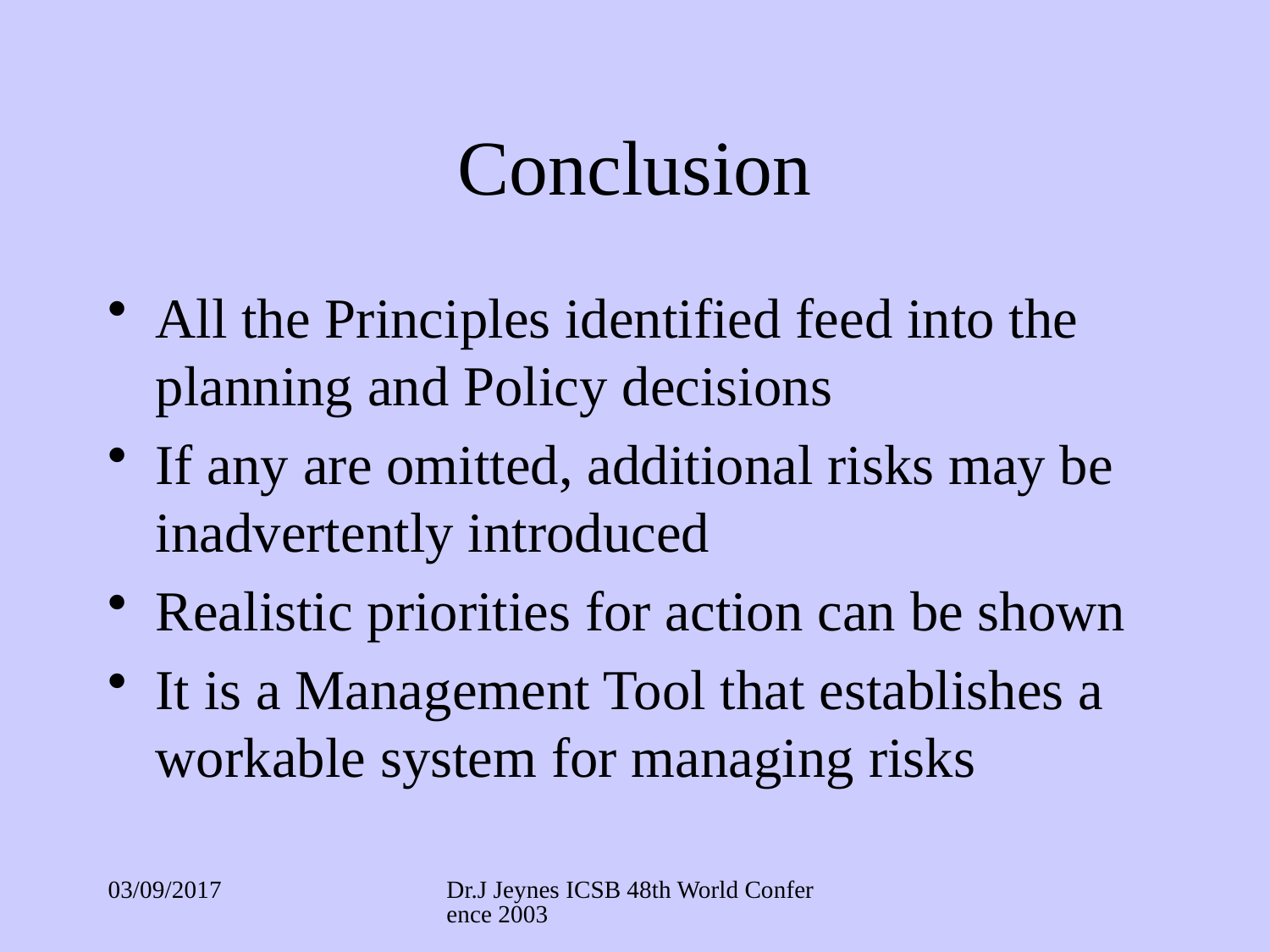

# Conclusion
All the Principles identified feed into the planning and Policy decisions
If any are omitted, additional risks may be inadvertently introduced
Realistic priorities for action can be shown
It is a Management Tool that establishes a  workable system for managing risks
03/09/2017
Dr.J Jeynes ICSB 48th World Conference 2003